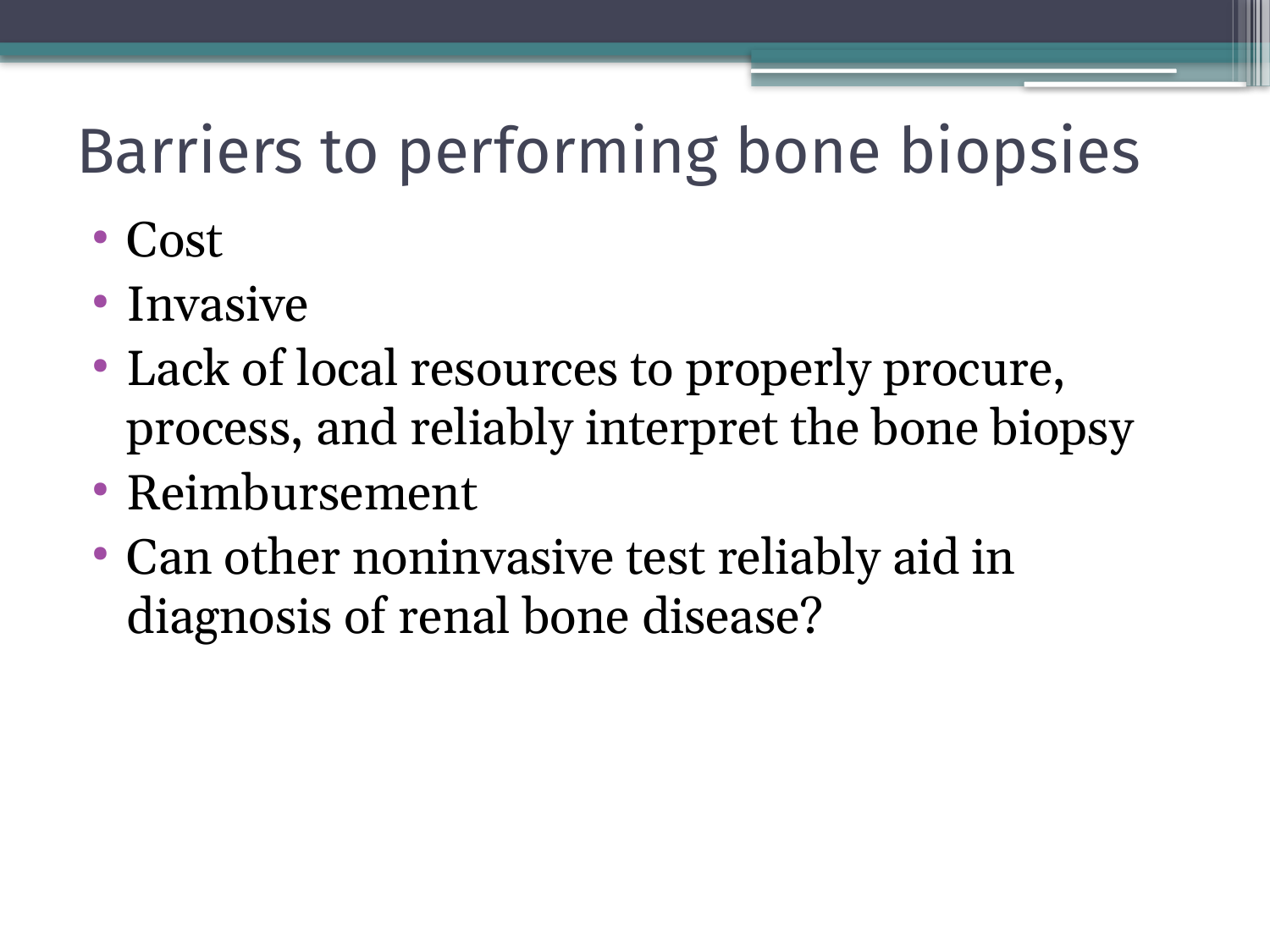

# Barriers to performing bone biopsies
Cost
Invasive
Lack of local resources to properly procure, process, and reliably interpret the bone biopsy
Reimbursement
Can other noninvasive test reliably aid in diagnosis of renal bone disease?